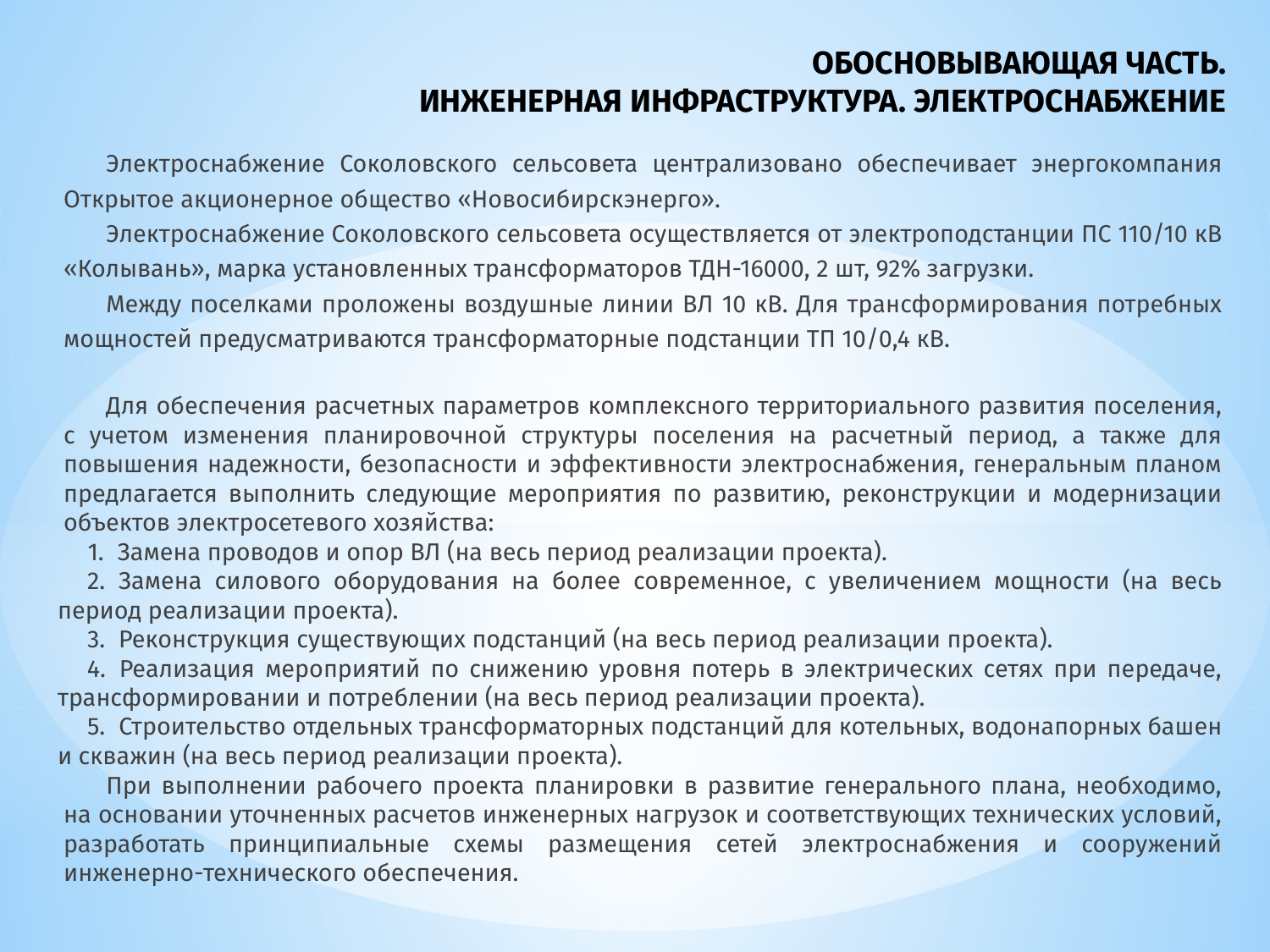

# ОБОСНОВЫВАЮЩАЯ ЧАСТЬ. ИНЖЕНЕРНАЯ ИНФРАСТРУКТУРА. ЭЛЕКТРОСНАБЖЕНИЕ
Электроснабжение Соколовского сельсовета централизовано обеспечивает энергокомпания Открытое акционерное общество «Новосибирскэнерго».
Электроснабжение Соколовского сельсовета осуществляется от электроподстанции ПС 110/10 кВ «Колывань», марка установленных трансформаторов ТДН-16000, 2 шт, 92% загрузки.
Между поселками проложены воздушные линии ВЛ 10 кВ. Для трансформирования потребных мощностей предусматриваются трансформаторные подстанции ТП 10/0,4 кВ.

Для обеспечения расчетных параметров комплексного территориального развития поселения, с учетом изменения планировочной структуры поселения на расчетный период, а также для повышения надежности, безопасности и эффективности электроснабжения, генеральным планом предлагается выполнить следующие мероприятия по развитию, реконструкции и модернизации объектов электросетевого хозяйства:
Замена проводов и опор ВЛ (на весь период реализации проекта).
Замена силового оборудования на более современное, с увеличением мощности (на весь период реализации проекта).
Реконструкция существующих подстанций (на весь период реализации проекта).
Реализация мероприятий по снижению уровня потерь в электрических сетях при передаче, трансформировании и потреблении (на весь период реализации проекта).
Строительство отдельных трансформаторных подстанций для котельных, водонапорных башен и скважин (на весь период реализации проекта).
При выполнении рабочего проекта планировки в развитие генерального плана, необходимо, на основании уточненных расчетов инженерных нагрузок и соответствующих технических условий, разработать принципиальные схемы размещения сетей электроснабжения и сооружений инженерно-технического обеспечения.